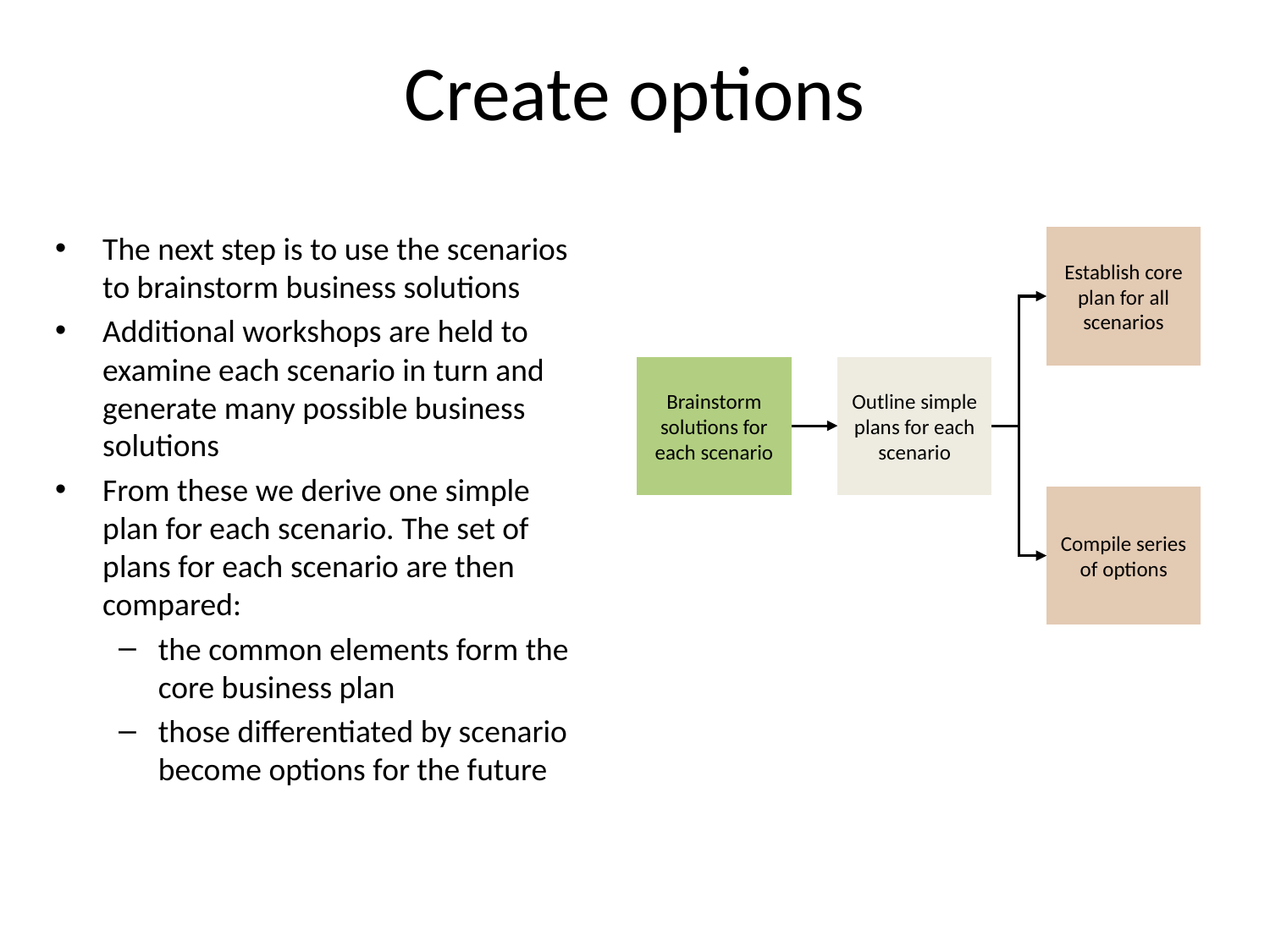

# Create options
The next step is to use the scenarios to brainstorm business solutions
Additional workshops are held to examine each scenario in turn and generate many possible business solutions
From these we derive one simple plan for each scenario. The set of plans for each scenario are then compared:
the common elements form the core business plan
those differentiated by scenario become options for the future
Establish core plan for all scenarios
Brainstorm solutions for each scenario
Outline simple plans for each scenario
Compile series of options